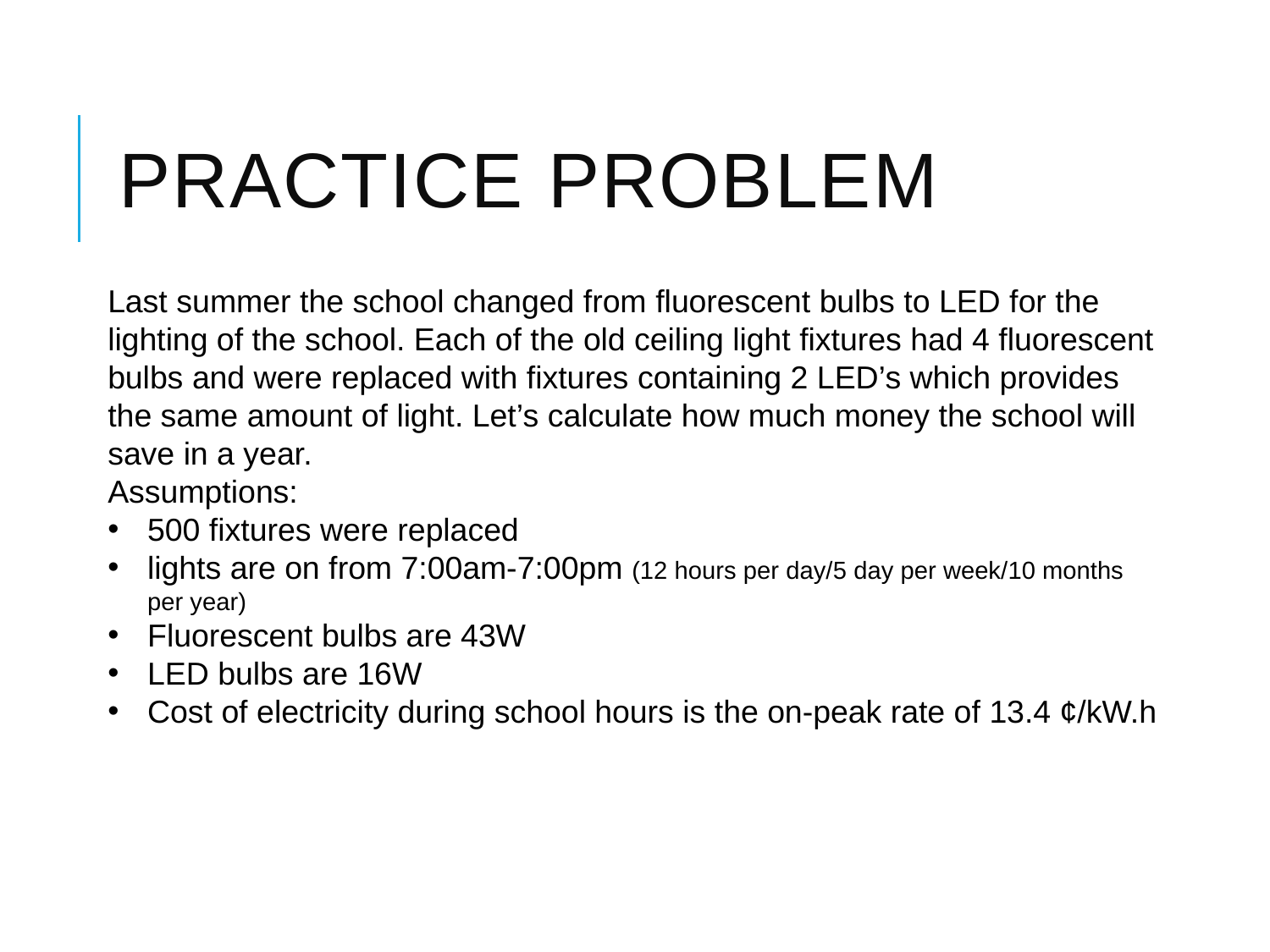

# Practice Problem
Last summer the school changed from fluorescent bulbs to LED for the lighting of the school. Each of the old ceiling light fixtures had 4 fluorescent bulbs and were replaced with fixtures containing 2 LED’s which provides the same amount of light. Let’s calculate how much money the school will save in a year.
Assumptions:
500 fixtures were replaced
lights are on from 7:00am-7:00pm (12 hours per day/5 day per week/10 months per year)
Fluorescent bulbs are 43W
LED bulbs are 16W
Cost of electricity during school hours is the on-peak rate of 13.4 ¢/kW.h